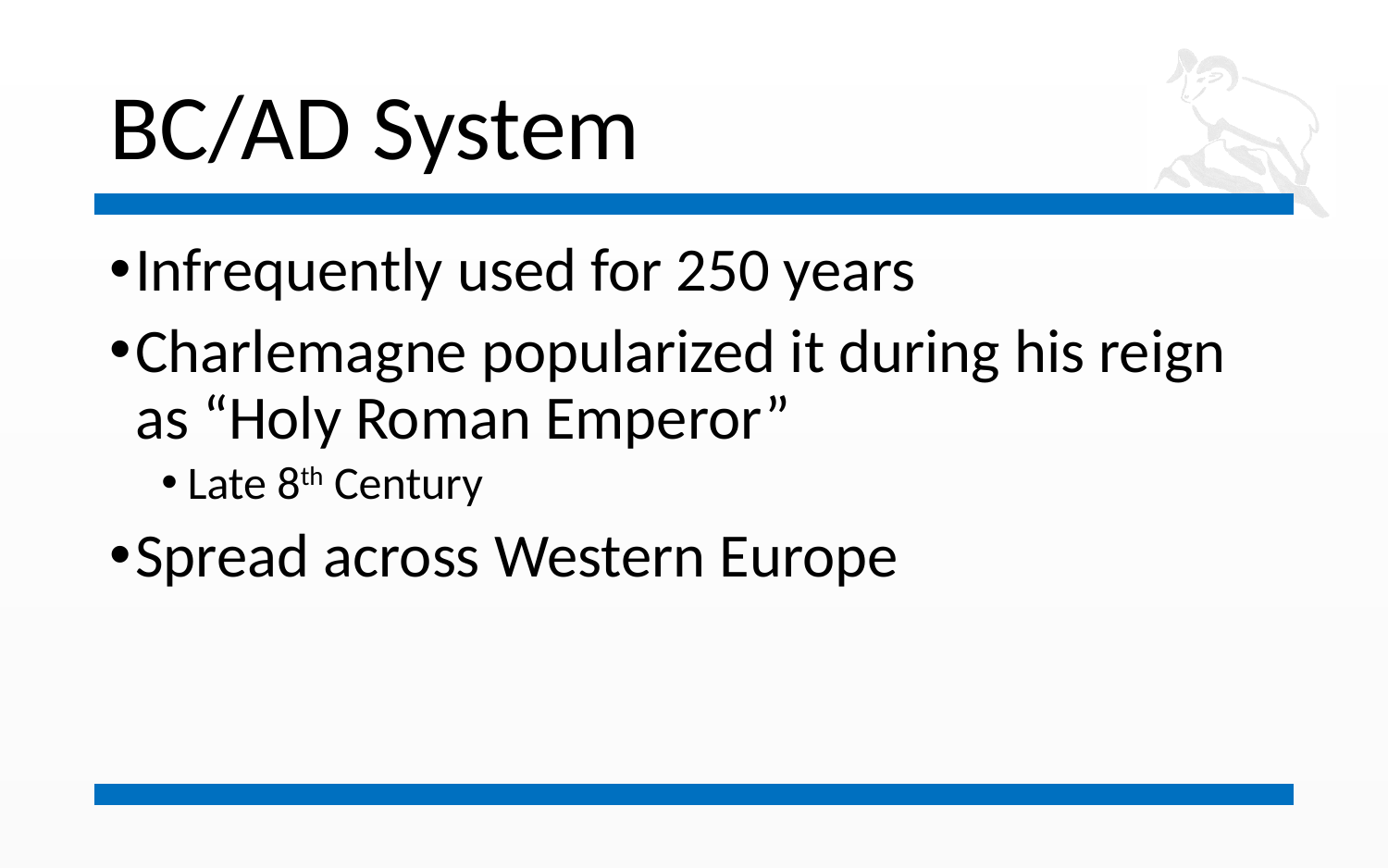

# BC/AD System
Infrequently used for 250 years
Charlemagne popularized it during his reign as “Holy Roman Emperor”
Late 8th Century
Spread across Western Europe